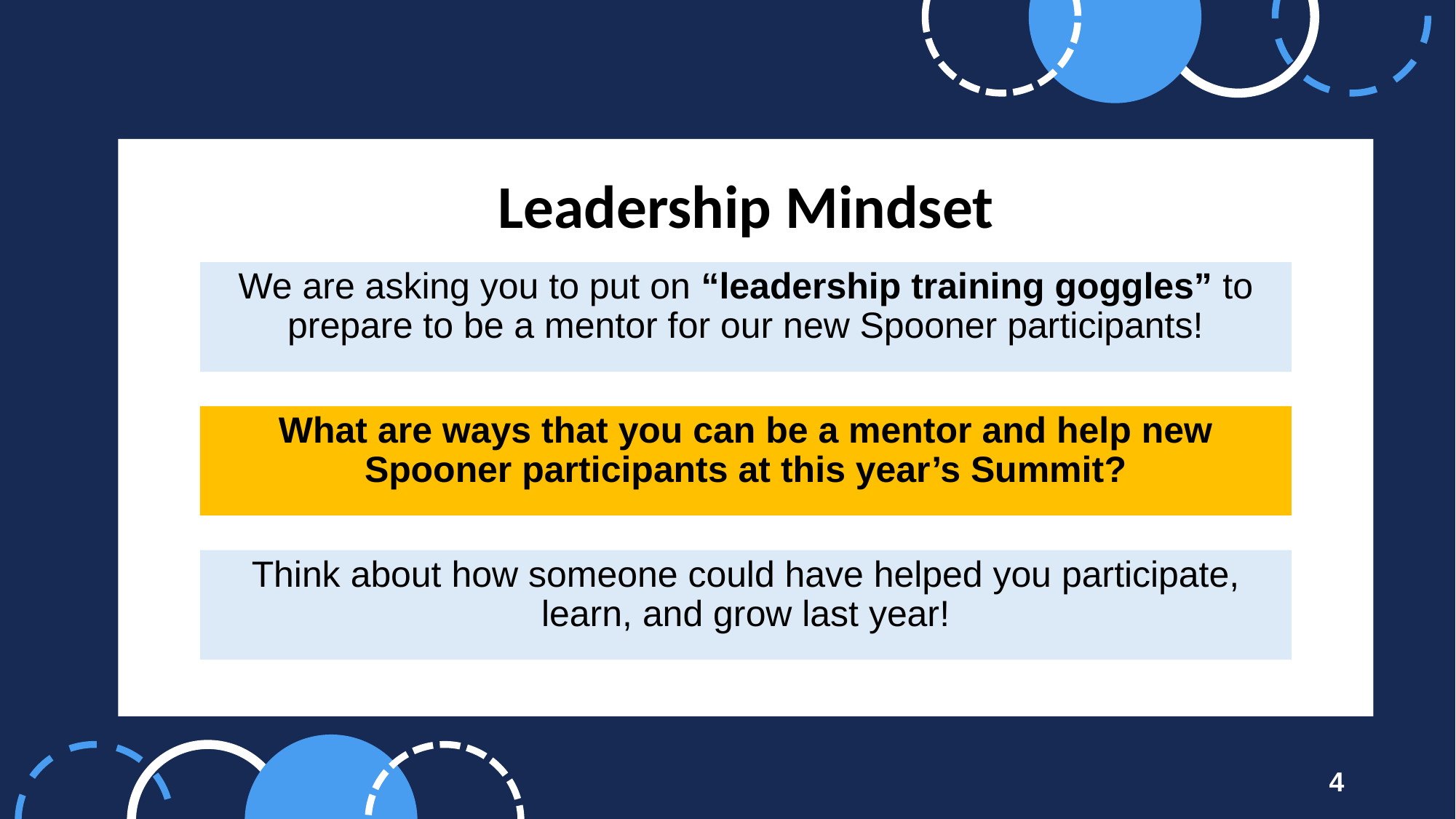

# Leadership Mindset
We are asking you to put on “leadership training goggles” to prepare to be a mentor for our new Spooner participants!

What are ways that you can be a mentor and help new Spooner participants at this year’s Summit?

Think about how someone could have helped you participate, learn, and grow last year!

4